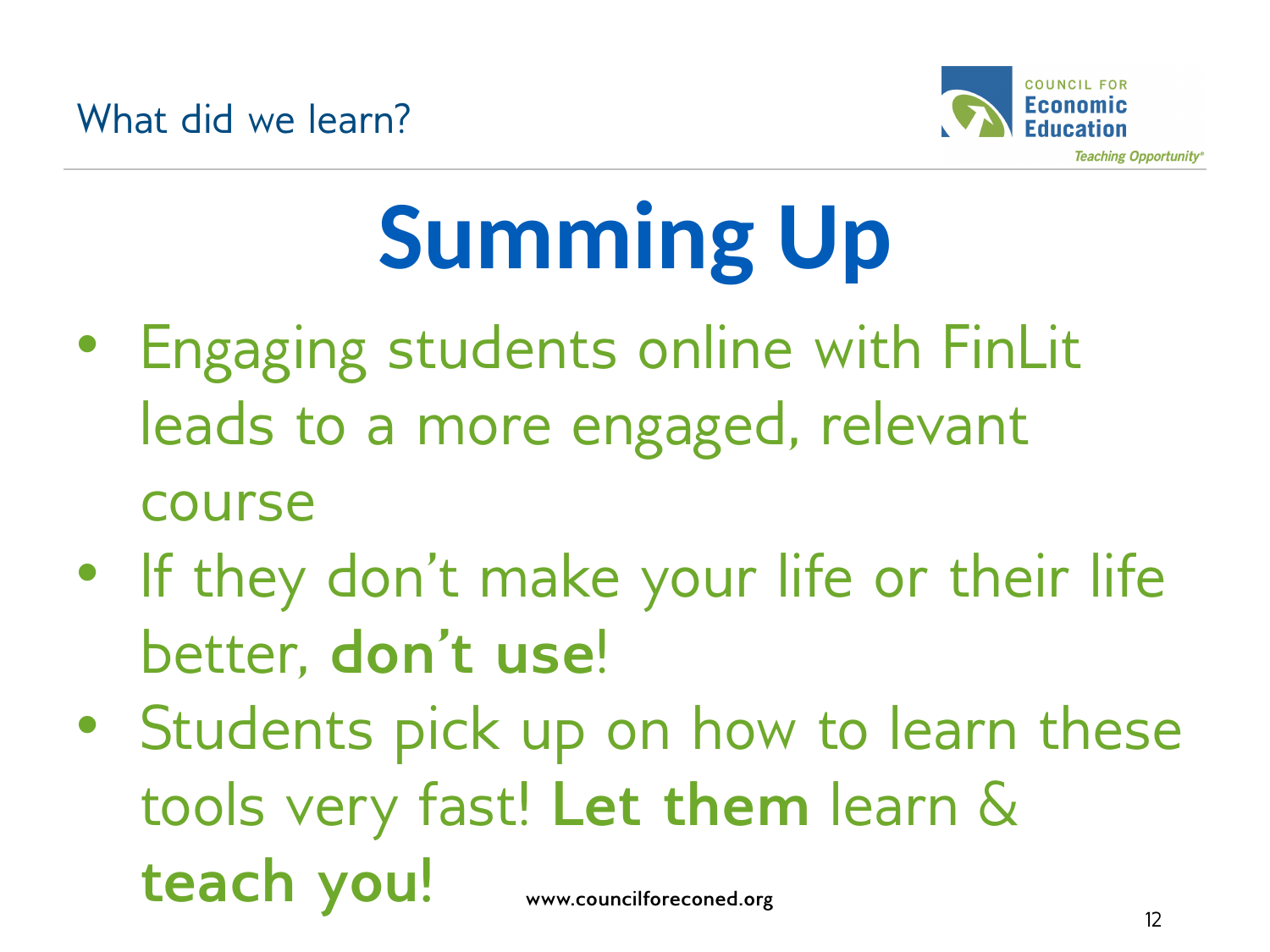

# What did we learn?
Summing Up
Engaging students online with FinLit leads to a more engaged, relevant course
If they don’t make your life or their life better, don’t use!
Students pick up on how to learn these tools very fast! Let them learn & teach you!
www.councilforeconed.org
12